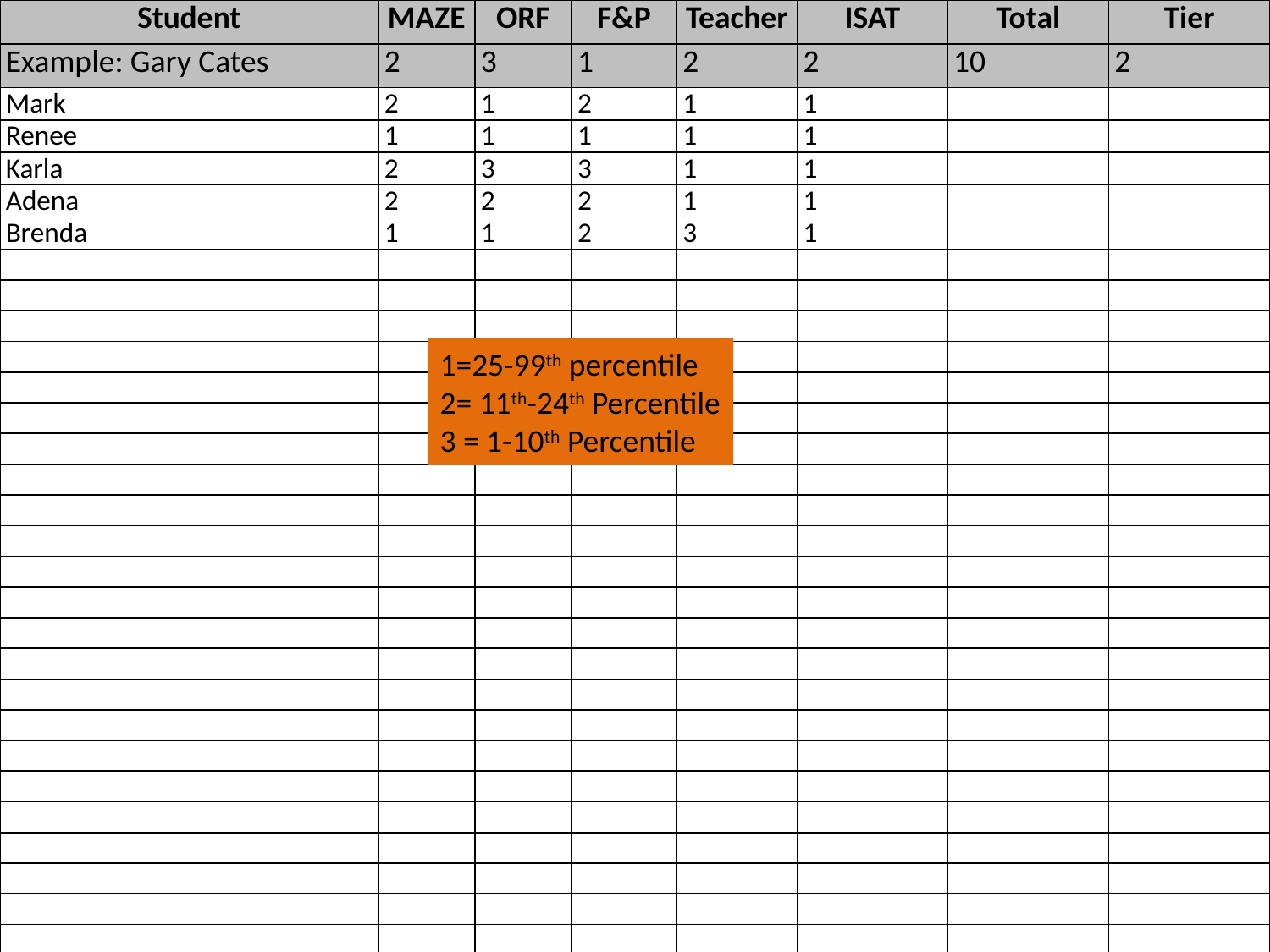

| Student | MAZE | ORF | F&P | Teacher | ISAT | Total | Tier |
| --- | --- | --- | --- | --- | --- | --- | --- |
| Example: Gary Cates | 2 | 3 | 1 | 2 | 2 | 10 | 2 |
| Mark | 2 | 1 | 2 | 1 | 1 |  |  |
| Renee | 1 | 1 | 1 | 1 | 1 |  |  |
| Karla | 2 | 3 | 3 | 1 | 1 |  |  |
| Adena | 2 | 2 | 2 | 1 | 1 |  |  |
| Brenda | 1 | 1 | 2 | 3 | 1 |  |  |
|  |  |  |  |  |  |  |  |
|  |  |  |  |  |  |  |  |
|  |  |  |  |  |  |  |  |
|  |  |  |  |  |  |  |  |
|  |  |  |  |  |  |  |  |
|  |  |  |  |  |  |  |  |
|  |  |  |  |  |  |  |  |
|  |  |  |  |  |  |  |  |
|  |  |  |  |  |  |  |  |
|  |  |  |  |  |  |  |  |
|  |  |  |  |  |  |  |  |
|  |  |  |  |  |  |  |  |
|  |  |  |  |  |  |  |  |
|  |  |  |  |  |  |  |  |
|  |  |  |  |  |  |  |  |
|  |  |  |  |  |  |  |  |
|  |  |  |  |  |  |  |  |
|  |  |  |  |  |  |  |  |
|  |  |  |  |  |  |  |  |
|  |  |  |  |  |  |  |  |
|  |  |  |  |  |  |  |  |
|  |  |  |  |  |  |  |  |
|  |  |  |  |  |  |  |  |
|  |  |  |  |  |  |  |  |
1=25-99th percentile
2= 11th-24th Percentile
3 = 1-10th Percentile